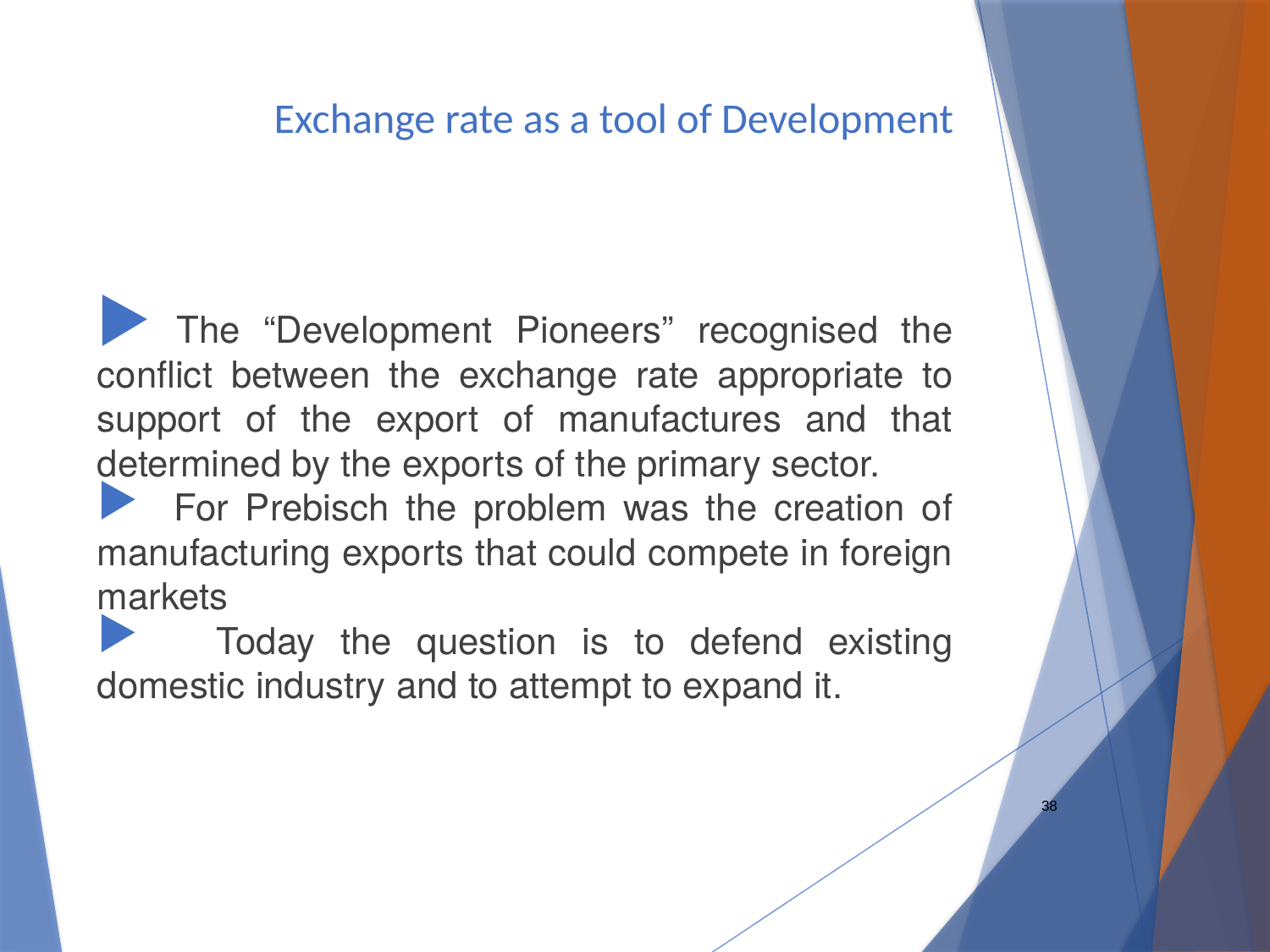

# Exchange rate as a tool of Development
 The “Development Pioneers” recognised the conflict between the exchange rate appropriate to support of the export of manufactures and that determined by the exports of the primary sector.
  For Prebisch the problem was the creation of manufacturing exports that could compete in foreign markets
   Today the question is to defend existing domestic industry and to attempt to expand it.
38